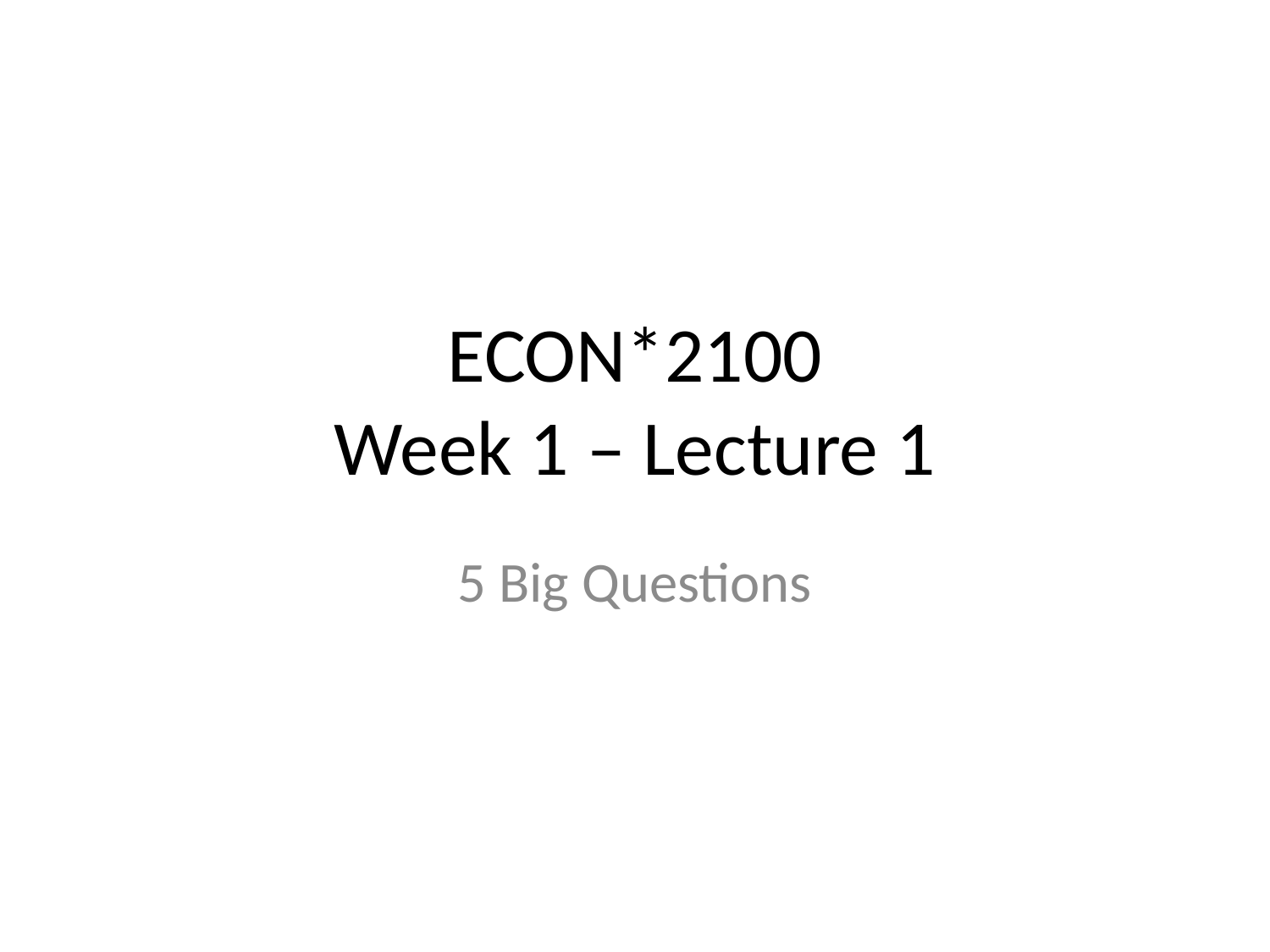

# ECON*2100 Week 1 – Lecture 1
5 Big Questions